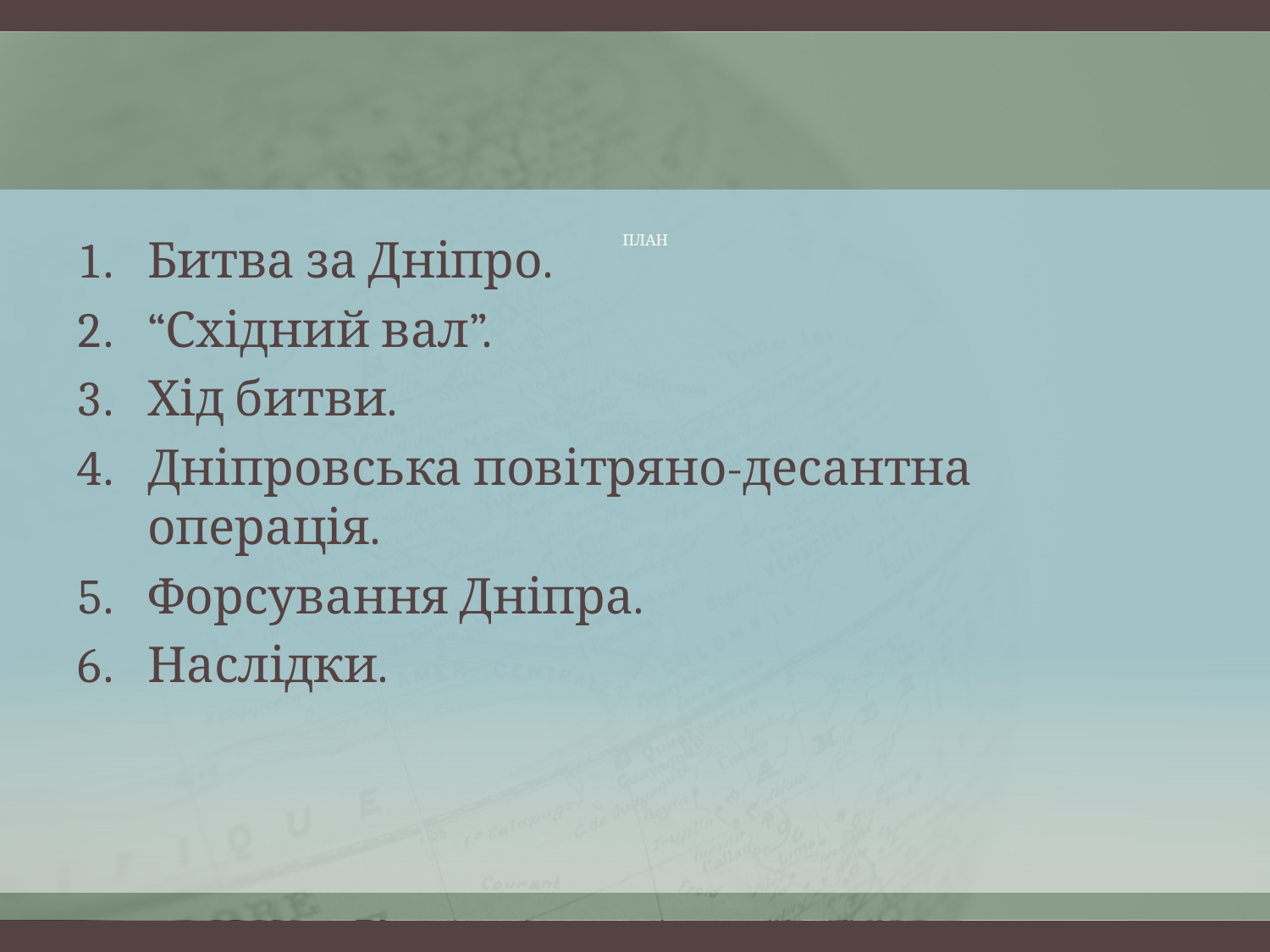

# План

Битва за Дніпро.
“Східний вал”.
Хід битви.
Дніпровська повітряно-десантна операція.
Форсування Дніпра.
Наслідки.